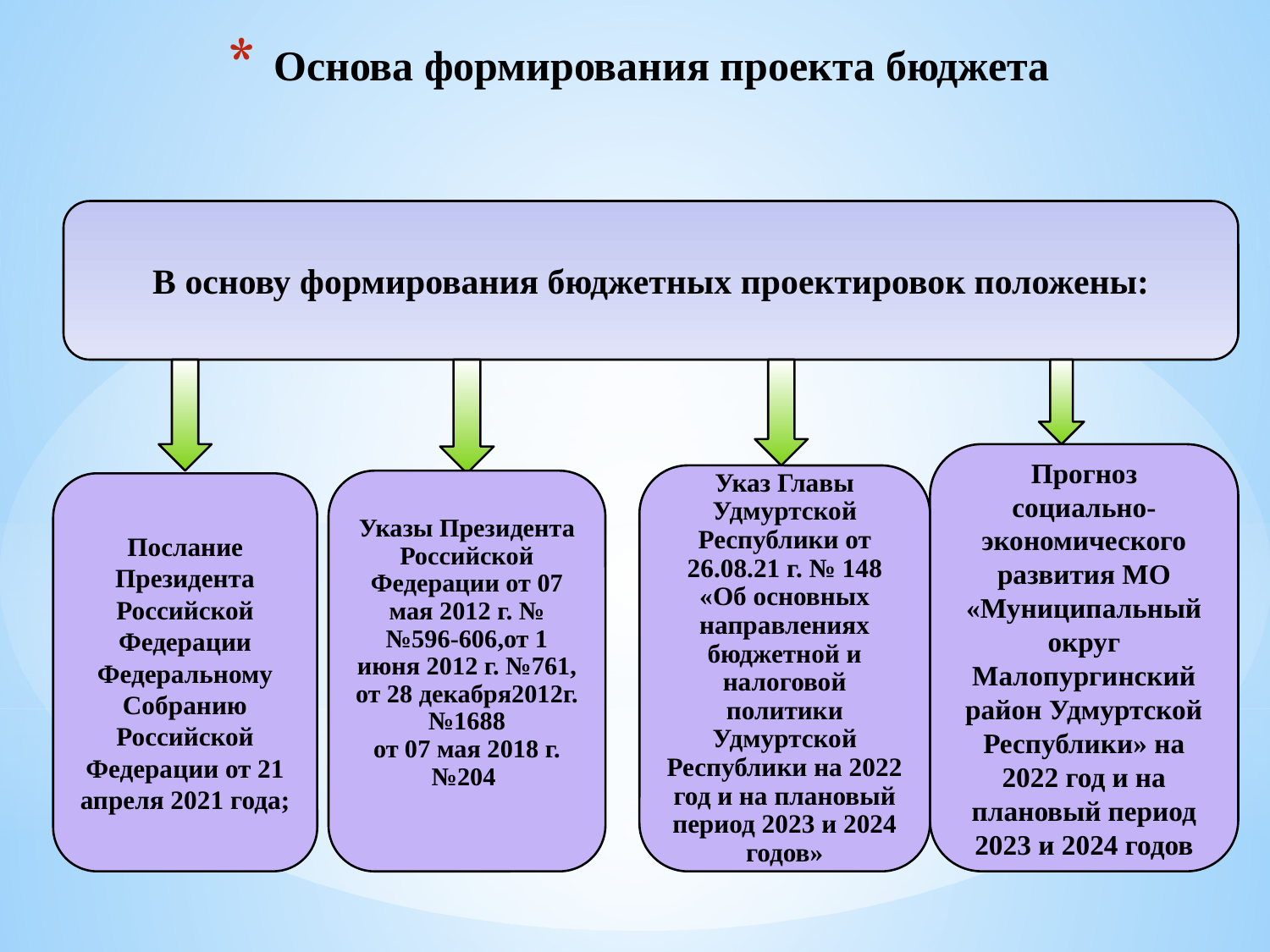

Основа формирования проекта бюджета
В основу формирования бюджетных проектировок положены:

Прогноз социально-экономического
развития МО «Муниципальный округ Малопургинский
район Удмуртской Республики» на 2022 год и на плановый период 2023 и 2024 годов
Указ Главы Удмуртской Республики от 26.08.21 г. № 148 «Об основных направлениях бюджетной и налоговой политики Удмуртской Республики на 2022 год и на плановый период 2023 и 2024 годов»
Указы Президента Российской Федерации от 07 мая 2012 г. №№596-606,от 1 июня 2012 г. №761, от 28 декабря2012г.№1688
от 07 мая 2018 г. №204

Послание Президента Российской Федерации Федеральному Собранию Российской Федерации от 21 апреля 2021 года;